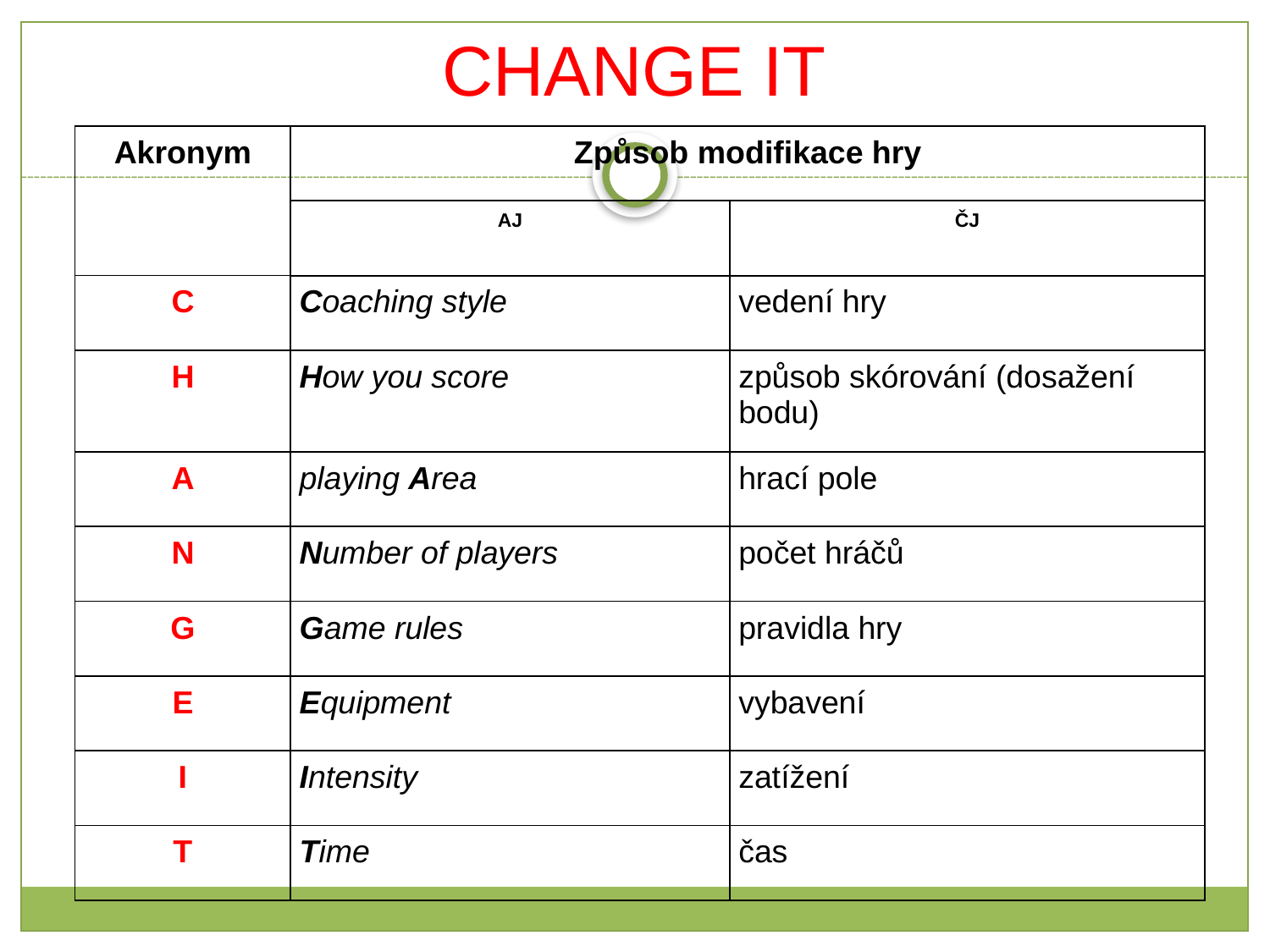

CHANGE IT
| Akronym | Způsob modifikace hry |  |
| --- | --- | --- |
|  | AJ | ČJ |
| C | Coaching style | vedení hry |
| H | How you score | způsob skórování (dosažení bodu) |
| A | playing Area | hrací pole |
| N | Number of players | počet hráčů |
| G | Game rules | pravidla hry |
| E | Equipment | vybavení |
| I | Intensity | zatížení |
| T | Time | čas |